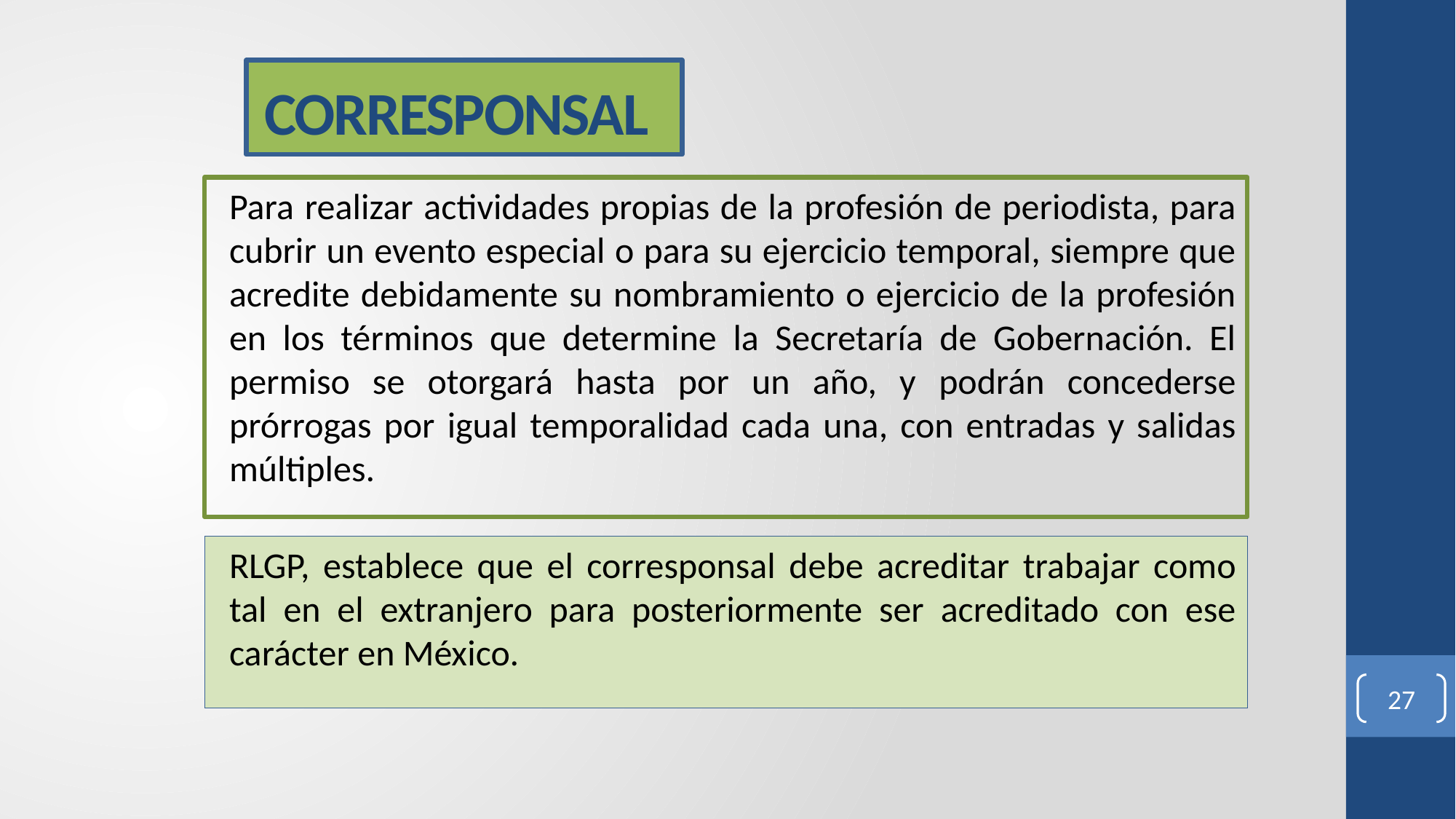

# CORRESPONSAL
Para realizar actividades propias de la profesión de periodista, para cubrir un evento especial o para su ejercicio temporal, siempre que acredite debidamente su nombramiento o ejercicio de la profesión en los términos que determine la Secretaría de Gobernación. El permiso se otorgará hasta por un año, y podrán concederse prórrogas por igual temporalidad cada una, con entradas y salidas múltiples.

RLGP, establece que el corresponsal debe acreditar trabajar como tal en el extranjero para posteriormente ser acreditado con ese carácter en México.

27